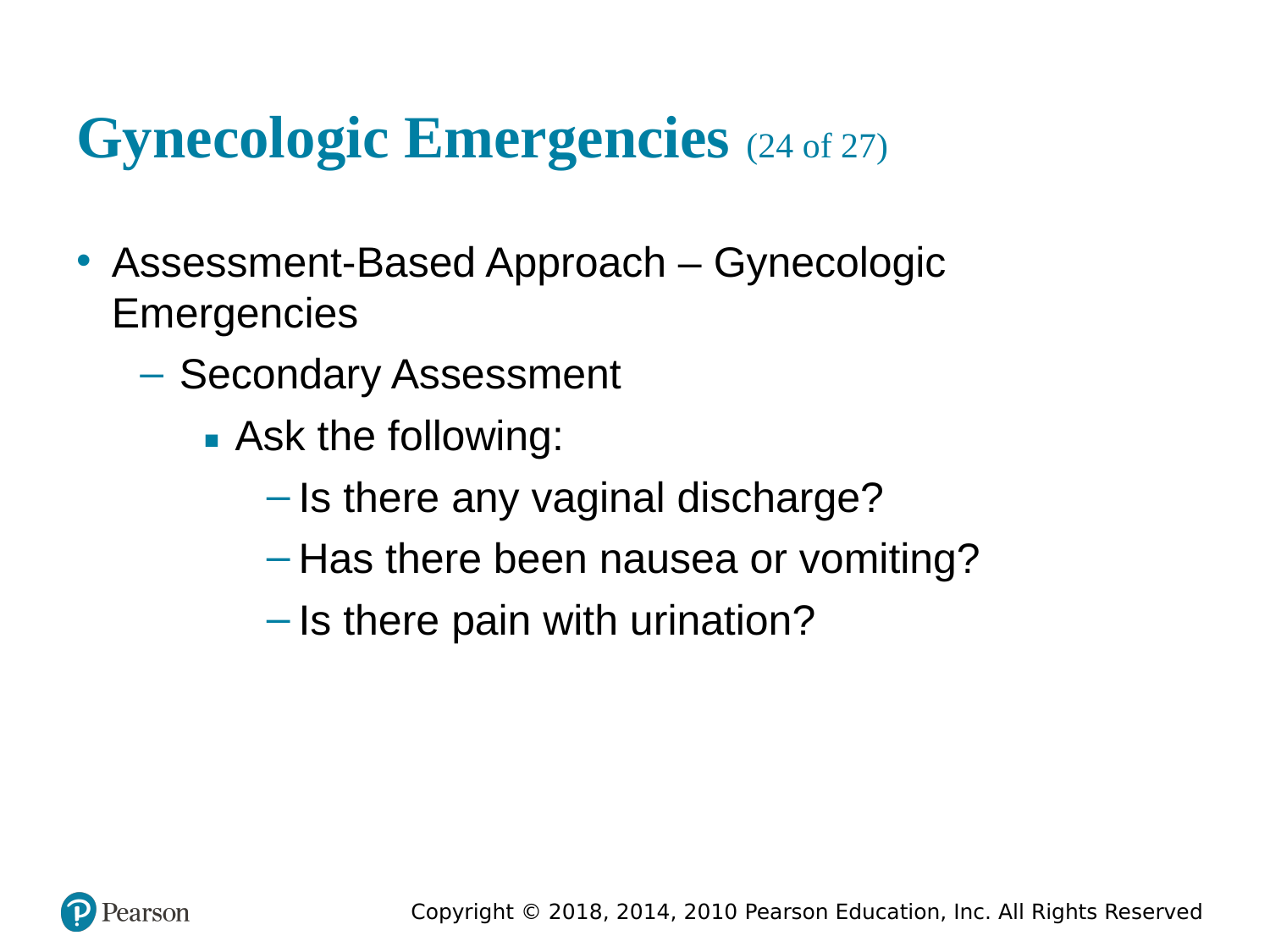

# Gynecologic Emergencies (24 of 27)
Assessment-Based Approach – Gynecologic Emergencies
Secondary Assessment
Ask the following:
Is there any vaginal discharge?
Has there been nausea or vomiting?
Is there pain with urination?